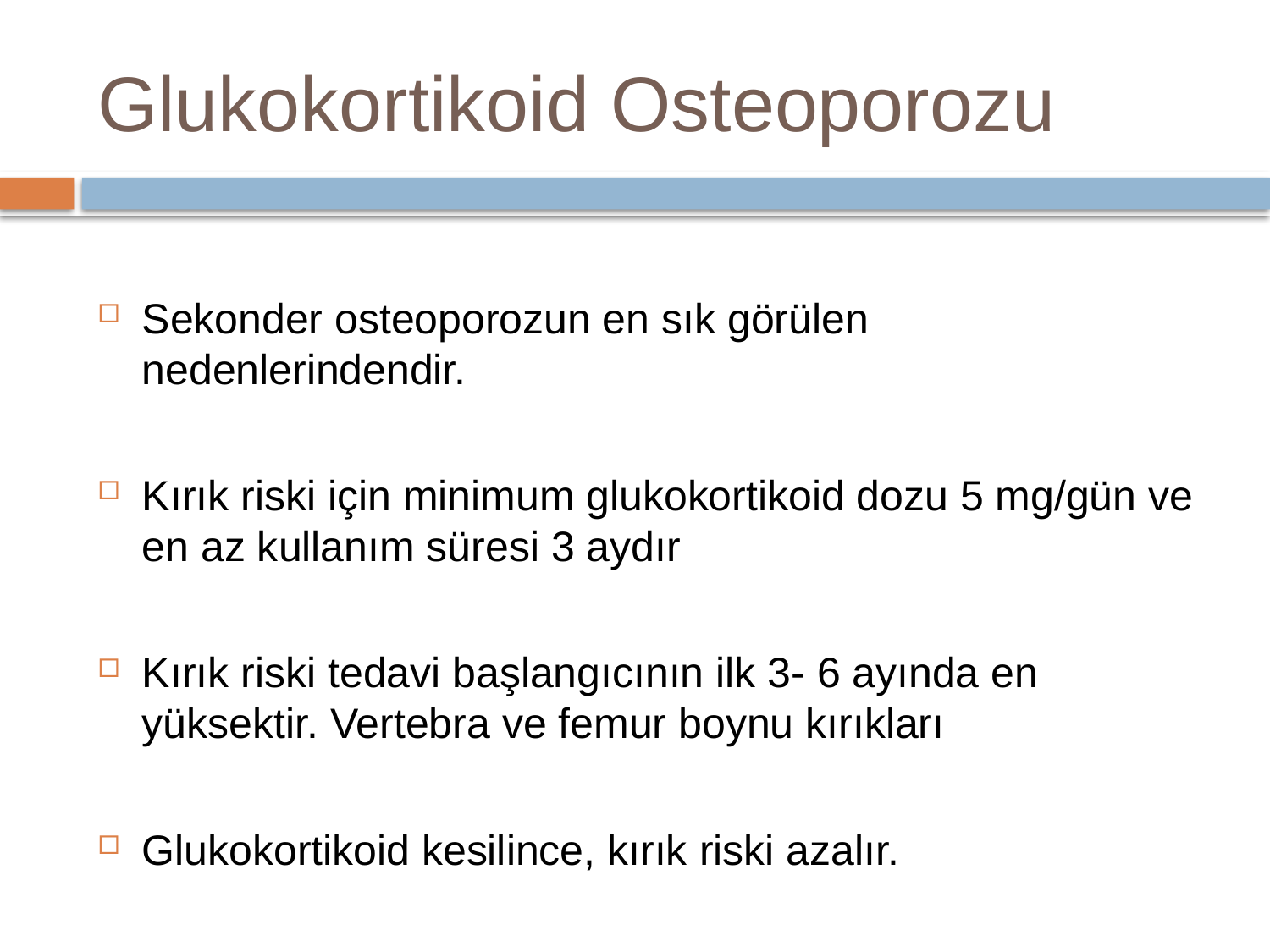

# Glukokortikoid Osteoporozu

Sekonder osteoporozun en sık görülen nedenlerindendir.

Kırık riski için minimum glukokortikoid dozu 5 mg/gün ve en az kullanım süresi 3 aydır

Kırık riski tedavi başlangıcının ilk 3- 6 ayında en yüksektir. Vertebra ve femur boynu kırıkları

Glukokortikoid kesilince, kırık riski azalır.